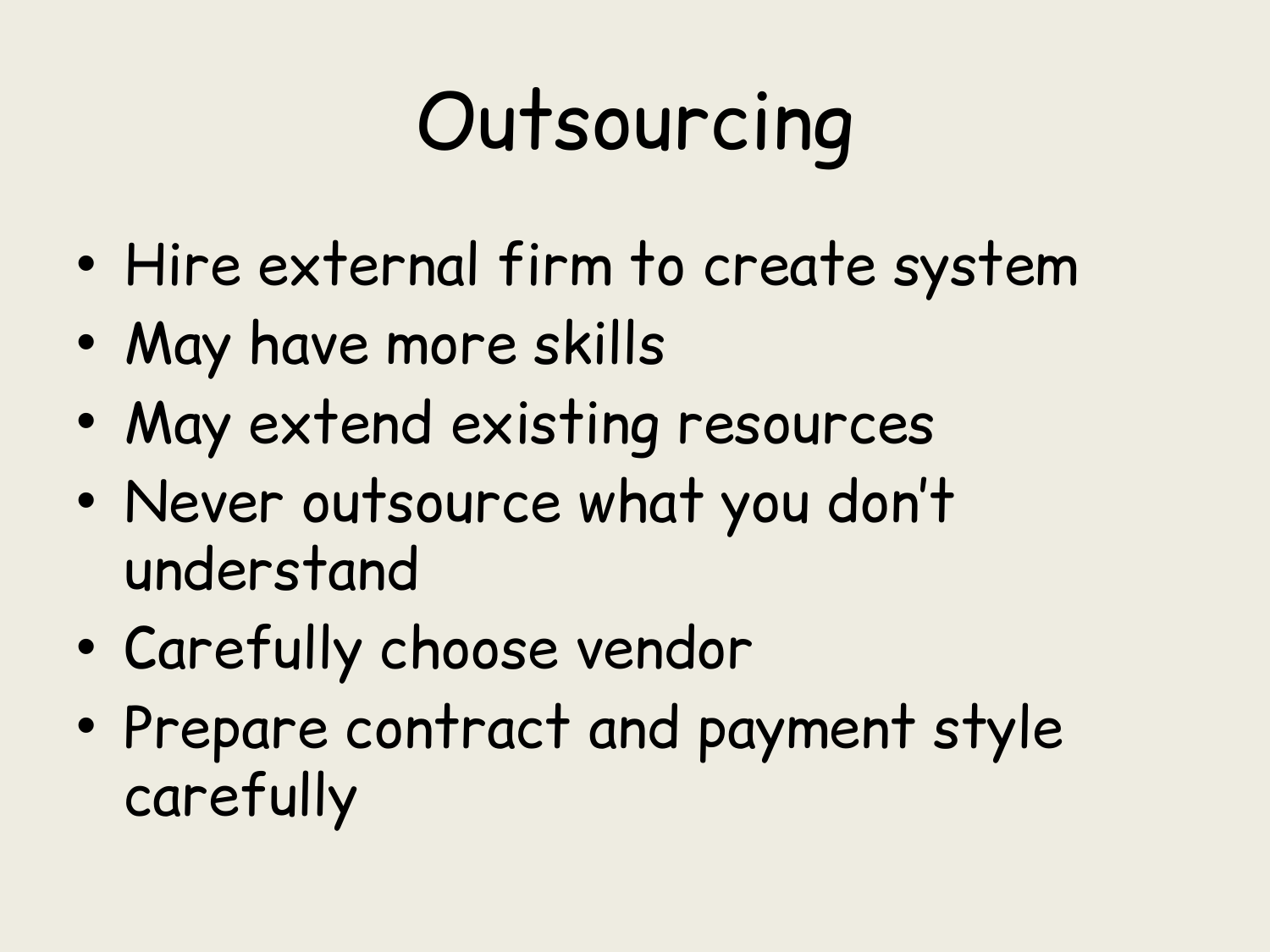

# Outsourcing
Hire external firm to create system
May have more skills
May extend existing resources
Never outsource what you don’t understand
Carefully choose vendor
Prepare contract and payment style carefully